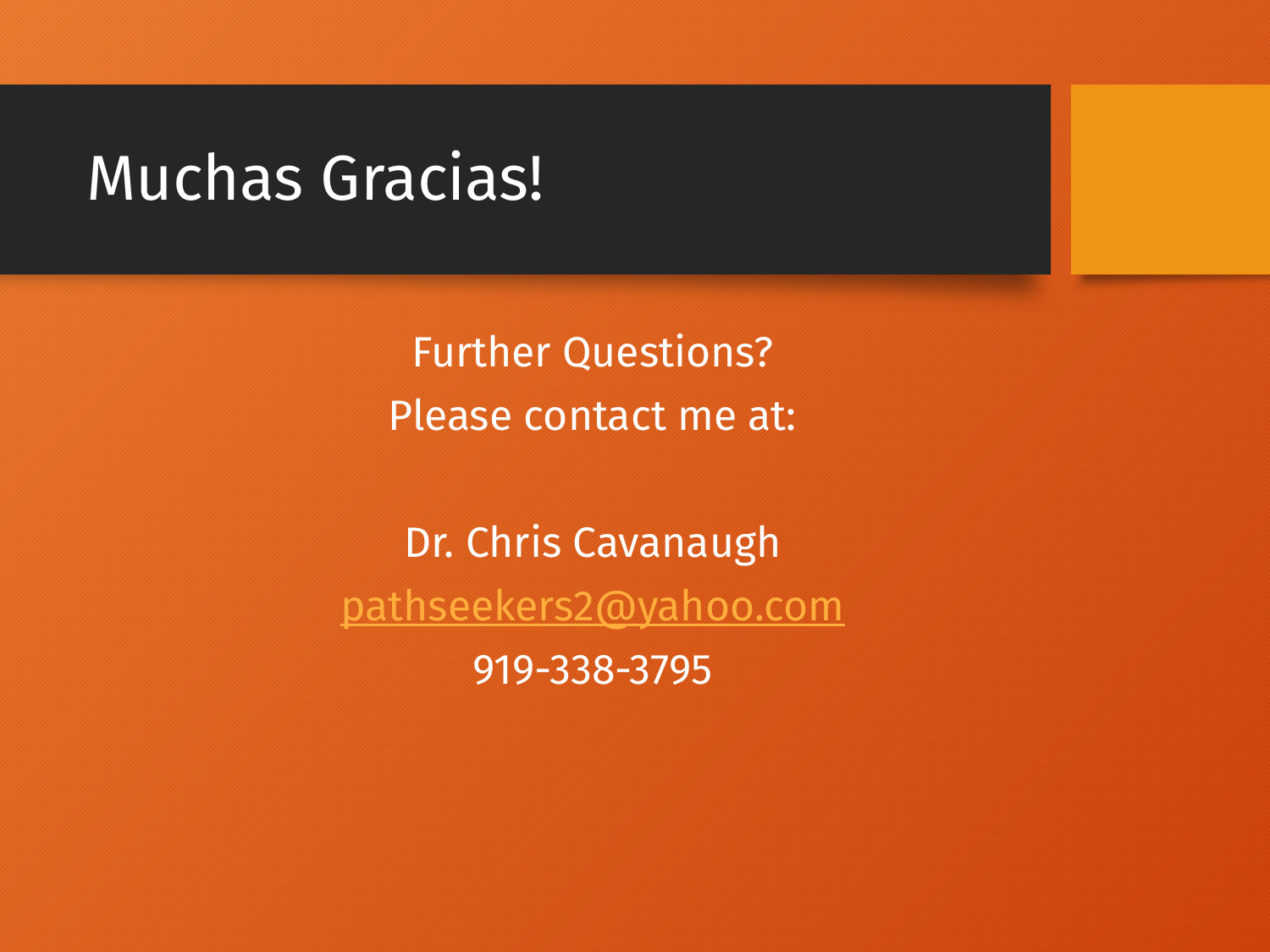

# Muchas Gracias!
Further Questions?
Please contact me at:

Dr. Chris Cavanaugh
pathseekers2@yahoo.com
919-338-3795